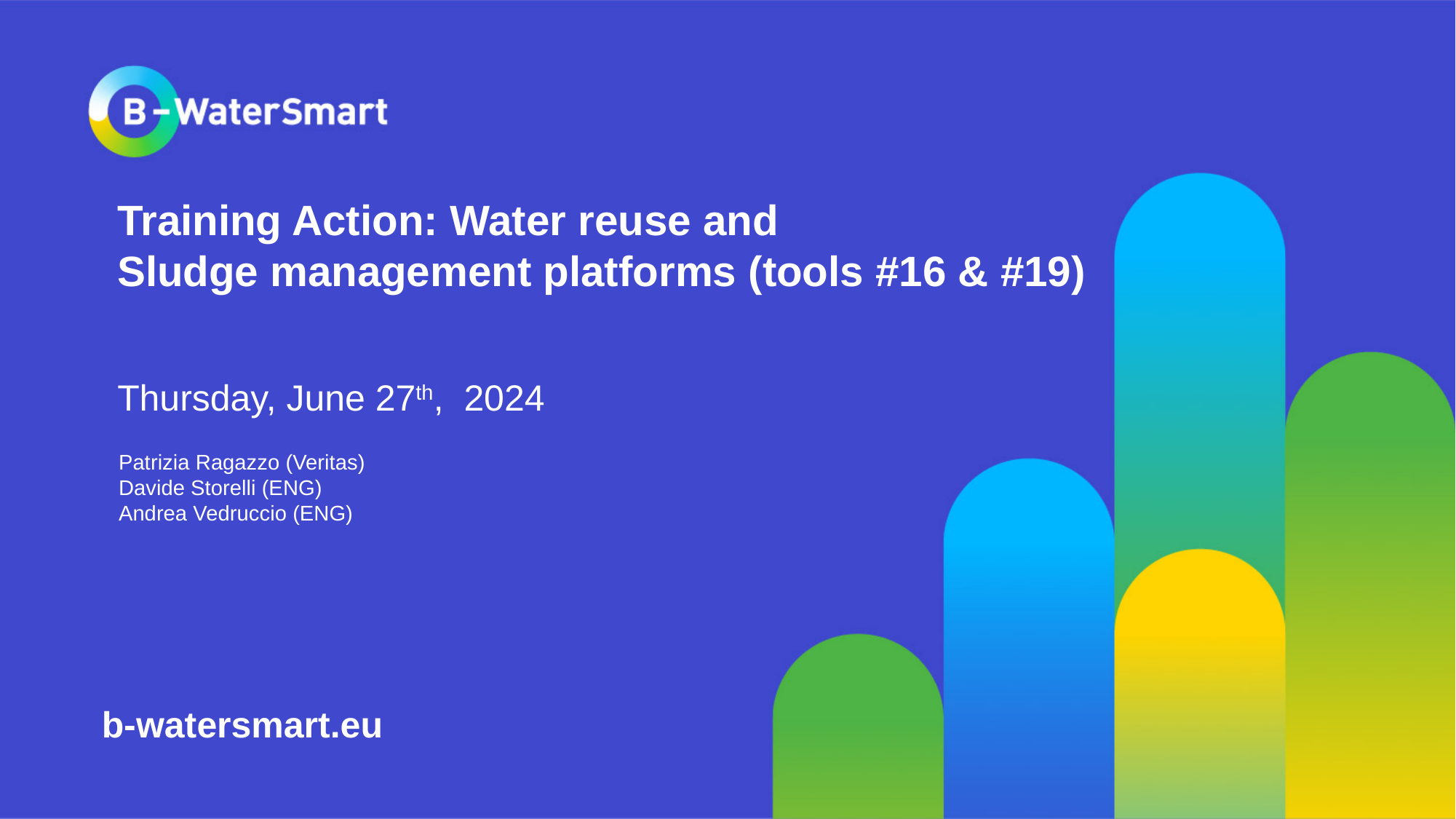

# Training Action: Water reuse and Sludge management platforms (tools #16 & #19)
Thursday, June 27th,  2024
Patrizia Ragazzo (Veritas)
Davide Storelli (ENG)
Andrea Vedruccio (ENG)

b-watersmart.eu